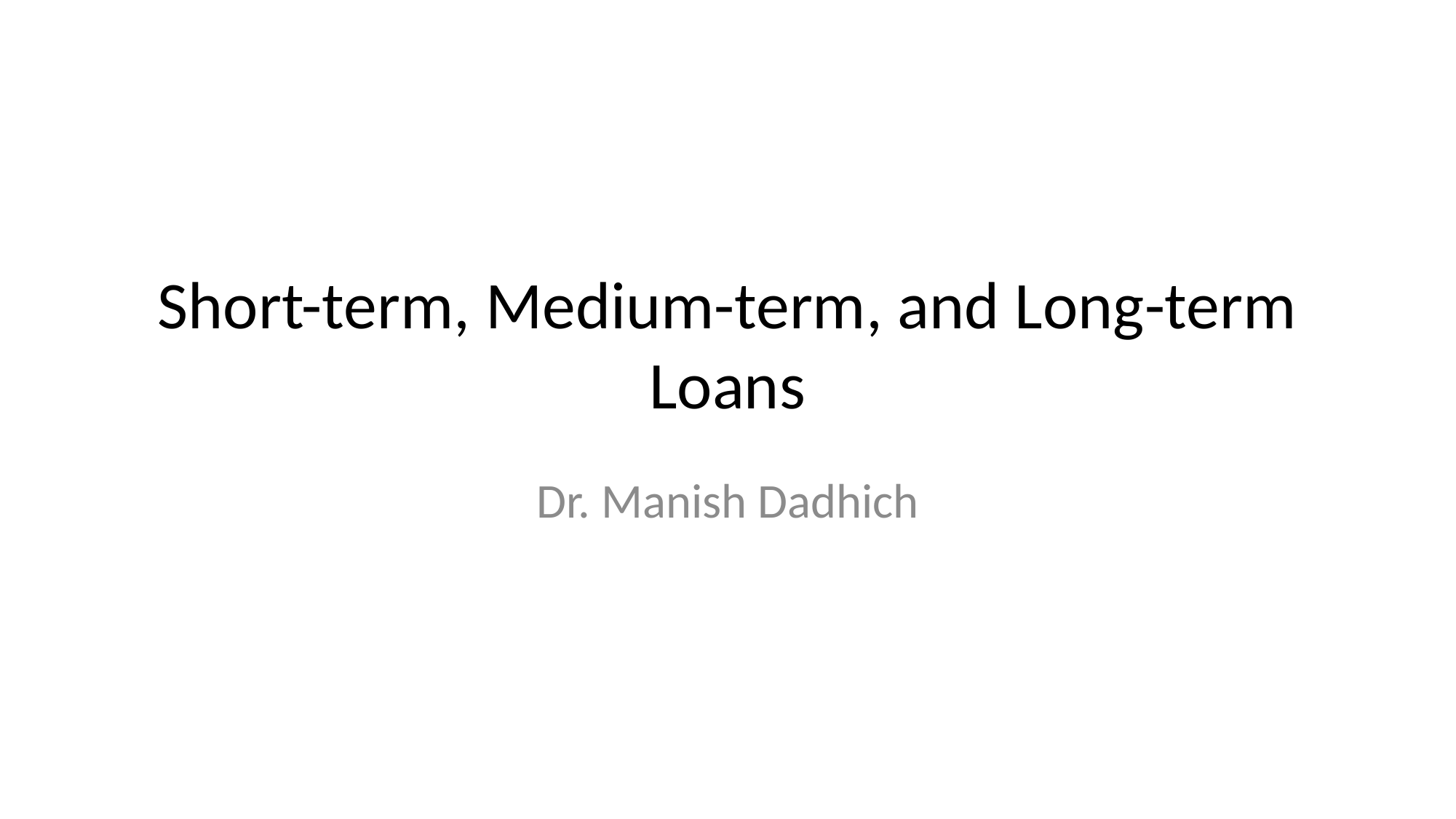

# Short-term, Medium-term, and Long-term Loans
Dr. Manish Dadhich